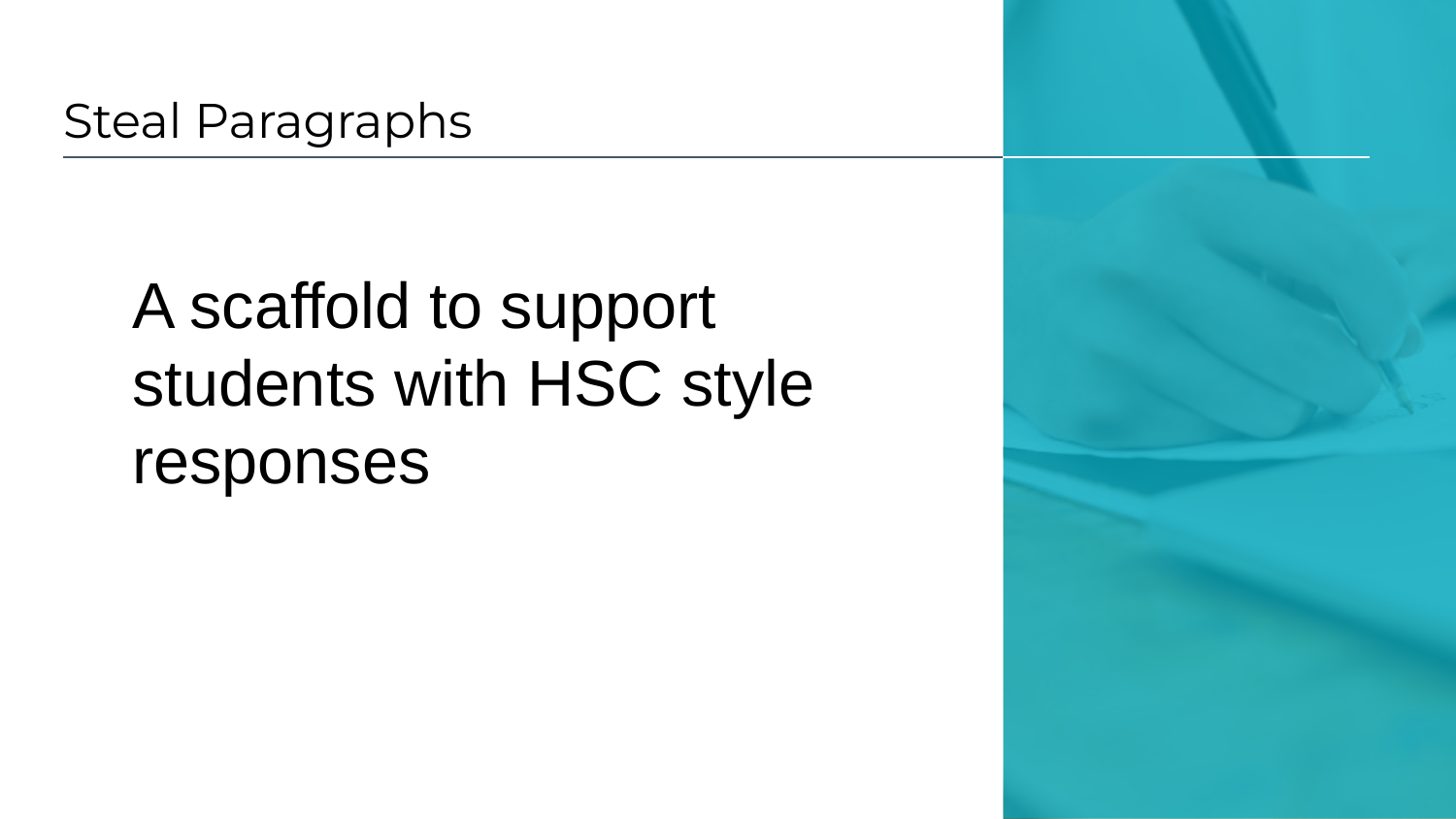

# Steal Paragraphs
A scaffold to support students with HSC style responses